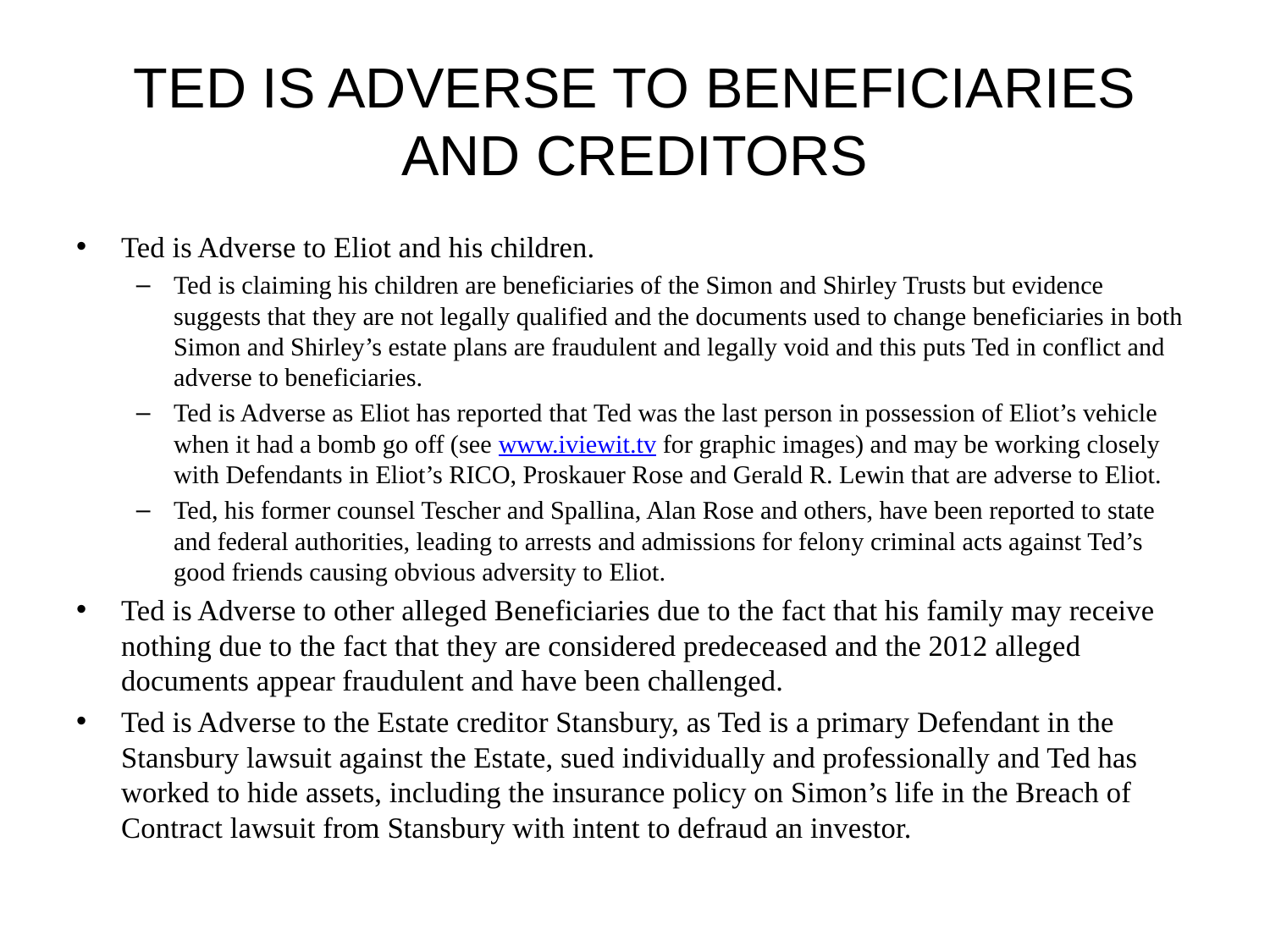

# Ted is Adverse to Beneficiaries and Creditors
Ted is Adverse to Eliot and his children.
Ted is claiming his children are beneficiaries of the Simon and Shirley Trusts but evidence suggests that they are not legally qualified and the documents used to change beneficiaries in both Simon and Shirley’s estate plans are fraudulent and legally void and this puts Ted in conflict and adverse to beneficiaries.
Ted is Adverse as Eliot has reported that Ted was the last person in possession of Eliot’s vehicle when it had a bomb go off (see www.iviewit.tv for graphic images) and may be working closely with Defendants in Eliot’s RICO, Proskauer Rose and Gerald R. Lewin that are adverse to Eliot.
Ted, his former counsel Tescher and Spallina, Alan Rose and others, have been reported to state and federal authorities, leading to arrests and admissions for felony criminal acts against Ted’s good friends causing obvious adversity to Eliot.
Ted is Adverse to other alleged Beneficiaries due to the fact that his family may receive nothing due to the fact that they are considered predeceased and the 2012 alleged documents appear fraudulent and have been challenged.
Ted is Adverse to the Estate creditor Stansbury, as Ted is a primary Defendant in the Stansbury lawsuit against the Estate, sued individually and professionally and Ted has worked to hide assets, including the insurance policy on Simon’s life in the Breach of Contract lawsuit from Stansbury with intent to defraud an investor.